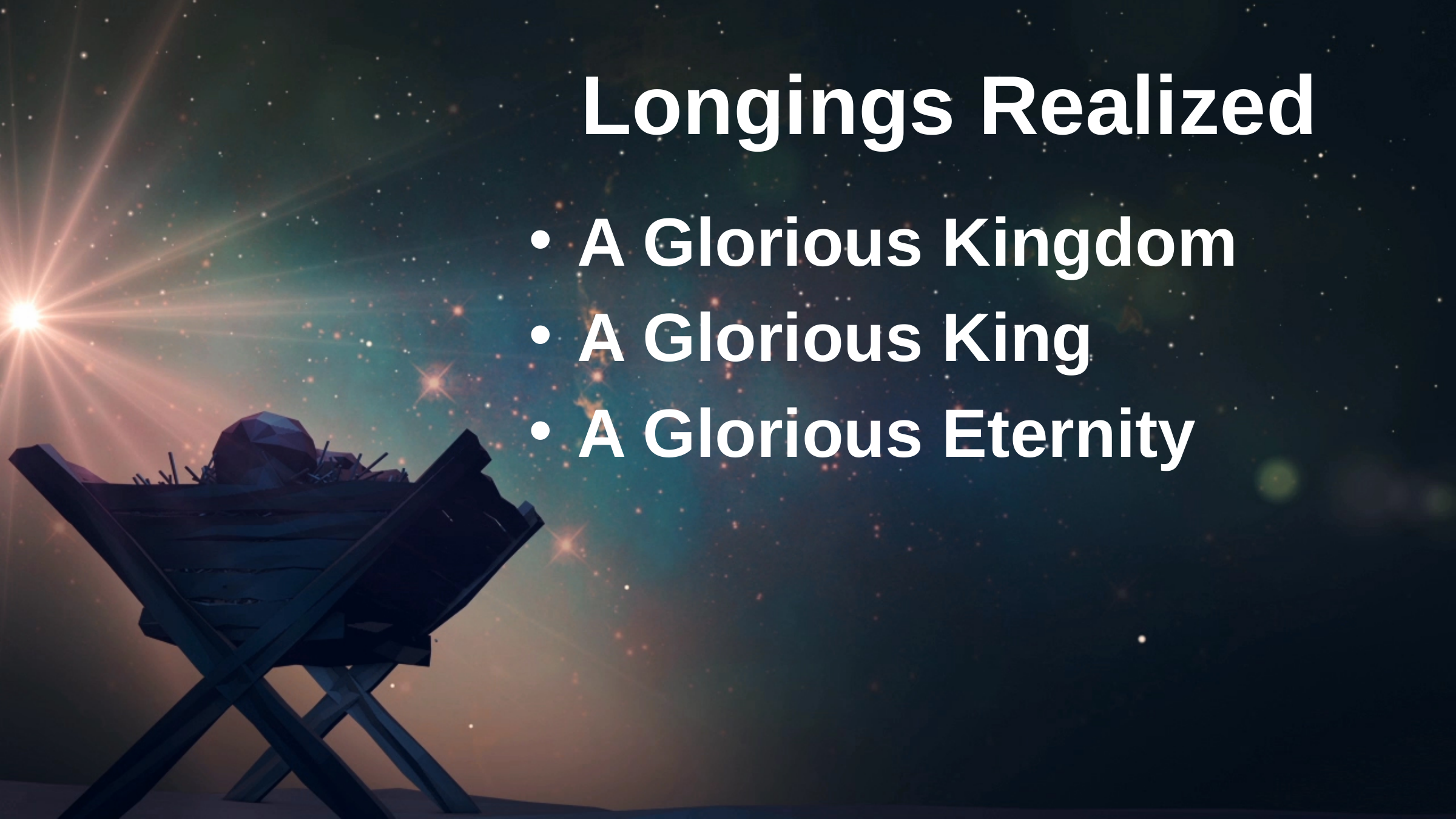

# Longings Realized
A Glorious Kingdom
A Glorious King
A Glorious Eternity